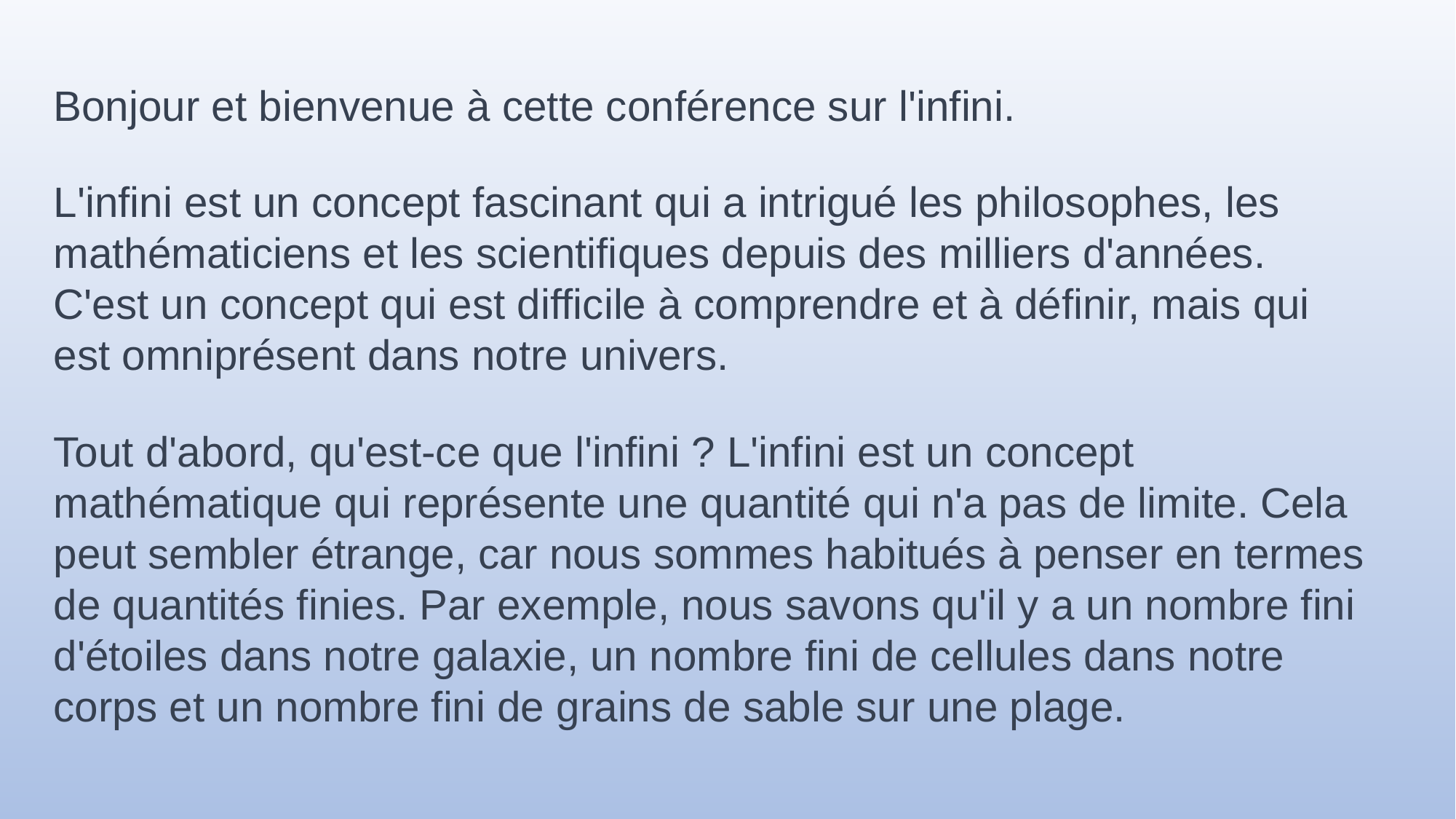

Bonjour et bienvenue à cette conférence sur l'infini.
L'infini est un concept fascinant qui a intrigué les philosophes, les mathématiciens et les scientifiques depuis des milliers d'années. C'est un concept qui est difficile à comprendre et à définir, mais qui est omniprésent dans notre univers.
Tout d'abord, qu'est-ce que l'infini ? L'infini est un concept mathématique qui représente une quantité qui n'a pas de limite. Cela peut sembler étrange, car nous sommes habitués à penser en termes de quantités finies. Par exemple, nous savons qu'il y a un nombre fini d'étoiles dans notre galaxie, un nombre fini de cellules dans notre corps et un nombre fini de grains de sable sur une plage.